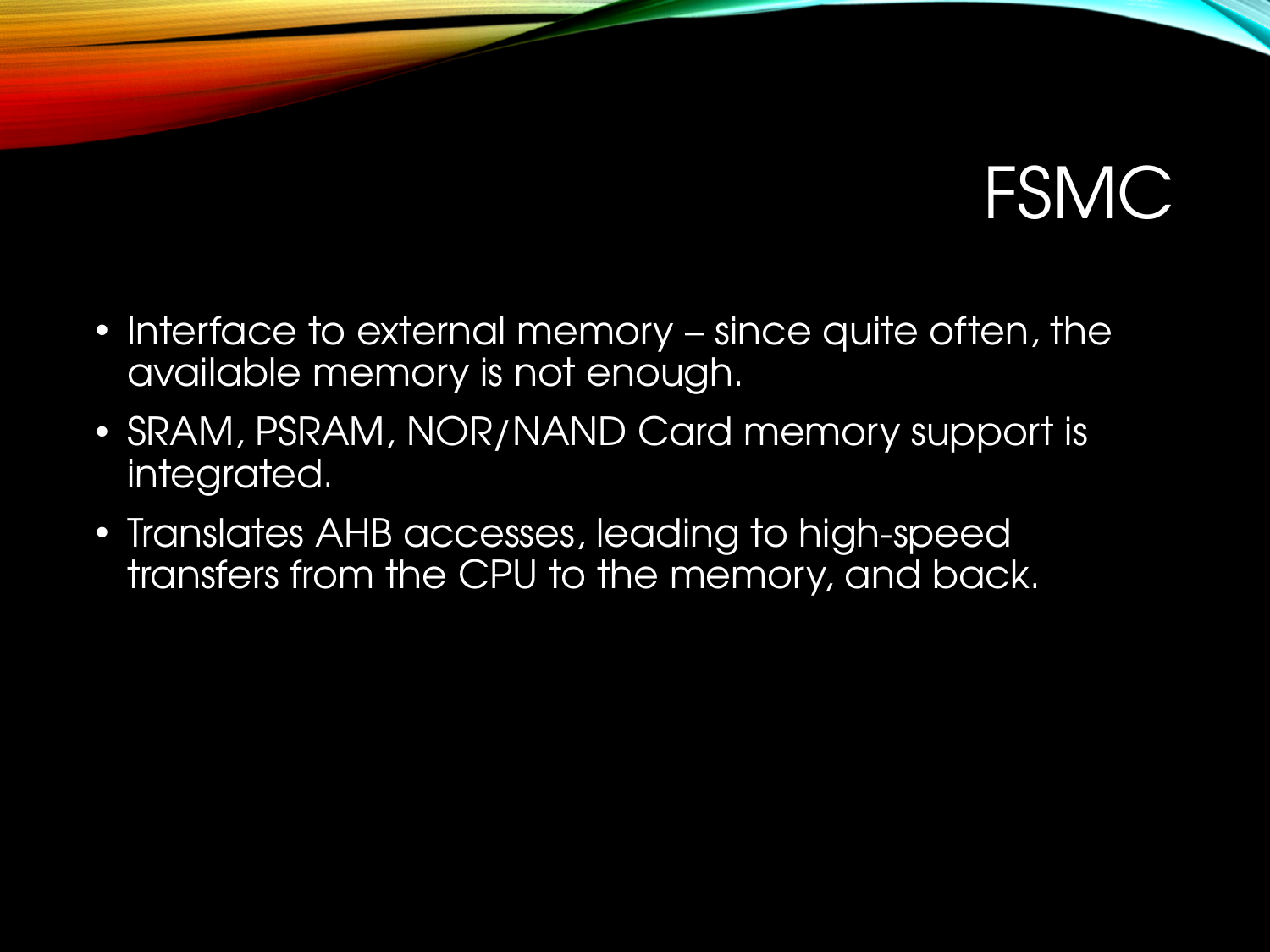

# FSMC
Interface to external memory – since quite often, the available memory is not enough.
SRAM, PSRAM, NOR/NAND Card memory support is integrated.
Translates AHB accesses, leading to high-speed transfers from the CPU to the memory, and back.